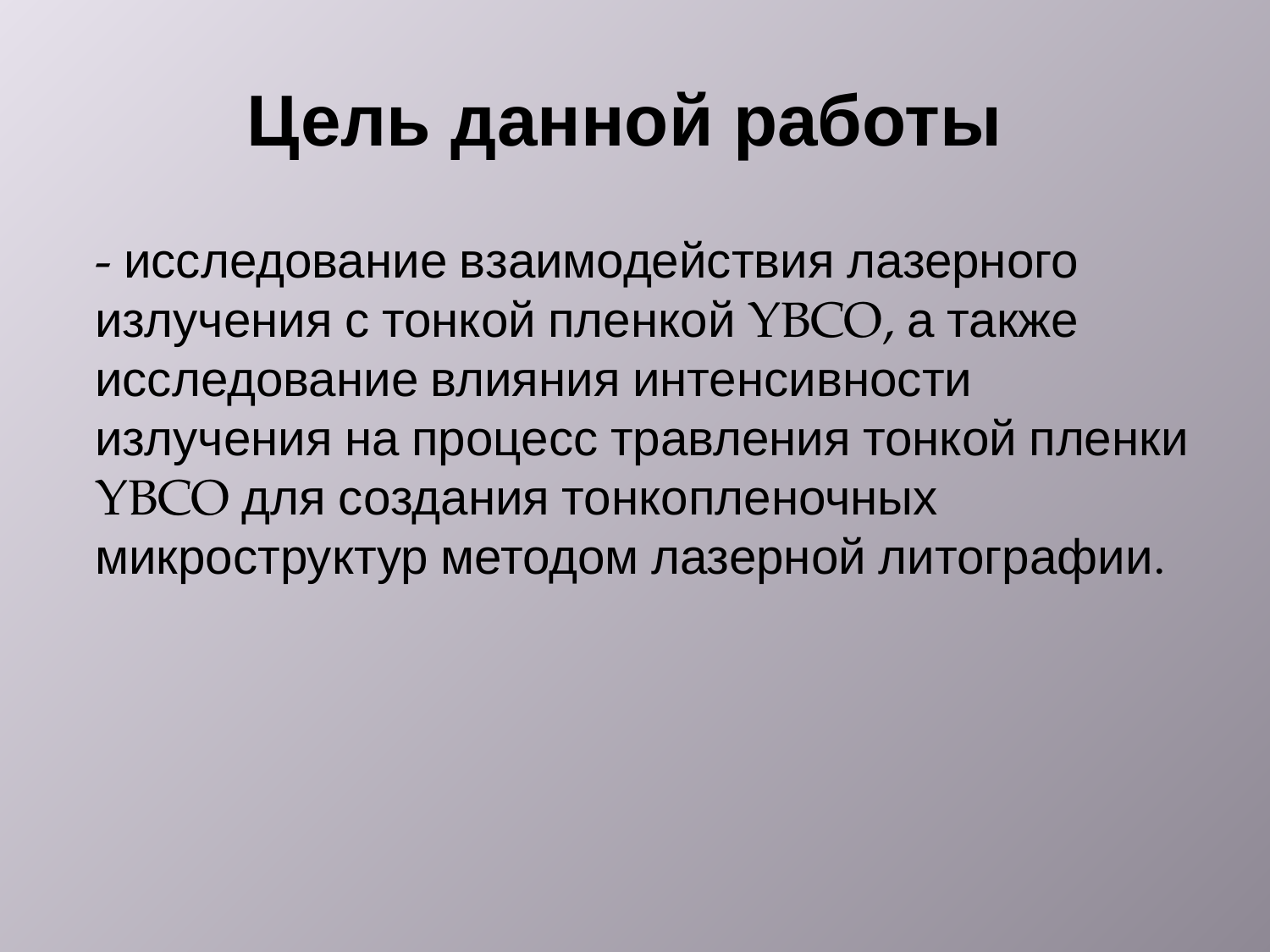

# Цель данной работы
- исследование взаимодействия лазерного излучения с тонкой пленкой YBCO, а также исследование влияния интенсивности излучения на процесс травления тонкой пленки YBCO для создания тонкопленочных микроструктур методом лазерной литографии.